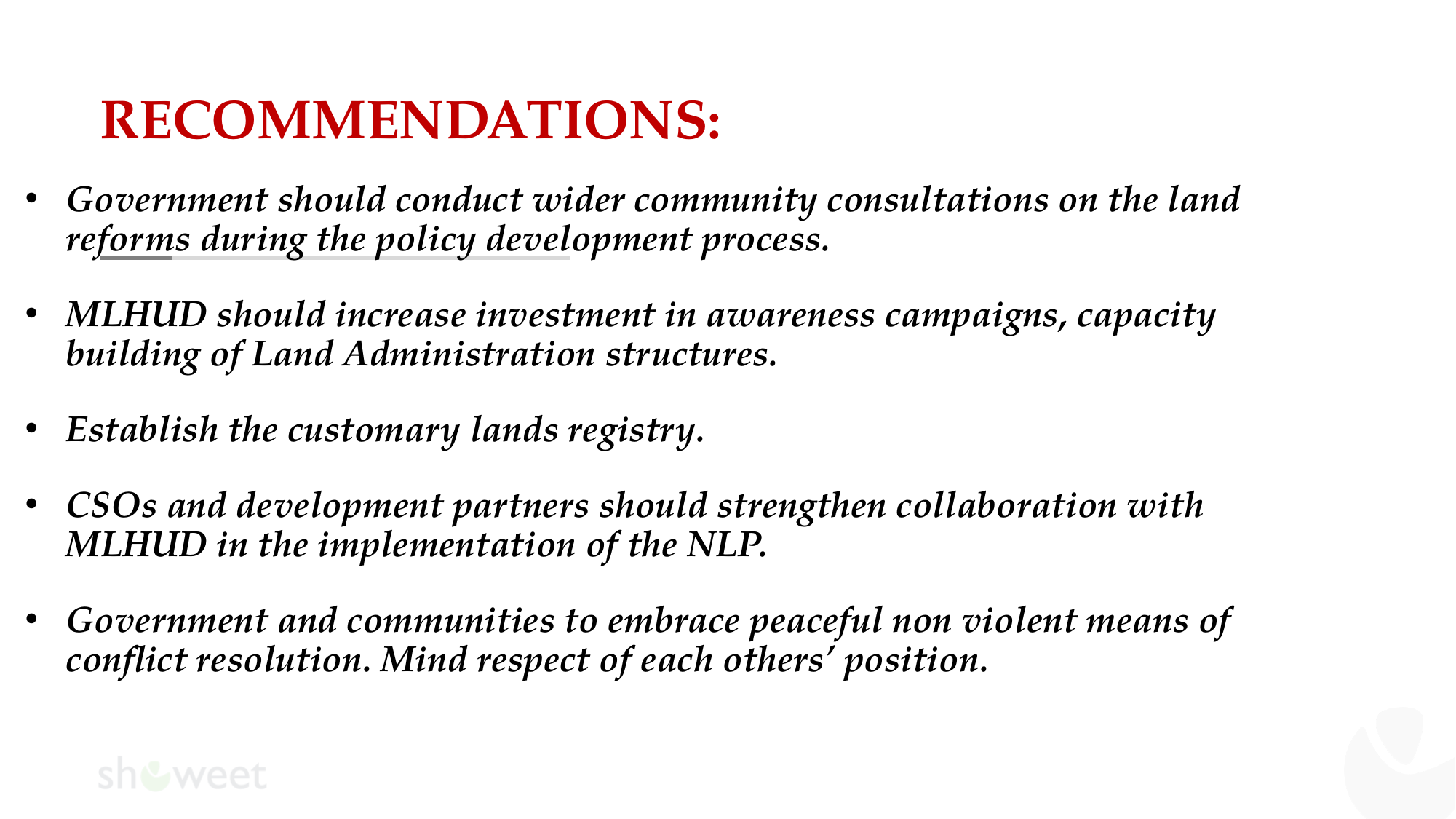

# Recommendations:
Government should conduct wider community consultations on the land reforms during the policy development process.
MLHUD should increase investment in awareness campaigns, capacity building of Land Administration structures.
Establish the customary lands registry.
CSOs and development partners should strengthen collaboration with MLHUD in the implementation of the NLP.
Government and communities to embrace peaceful non violent means of conflict resolution. Mind respect of each others’ position.